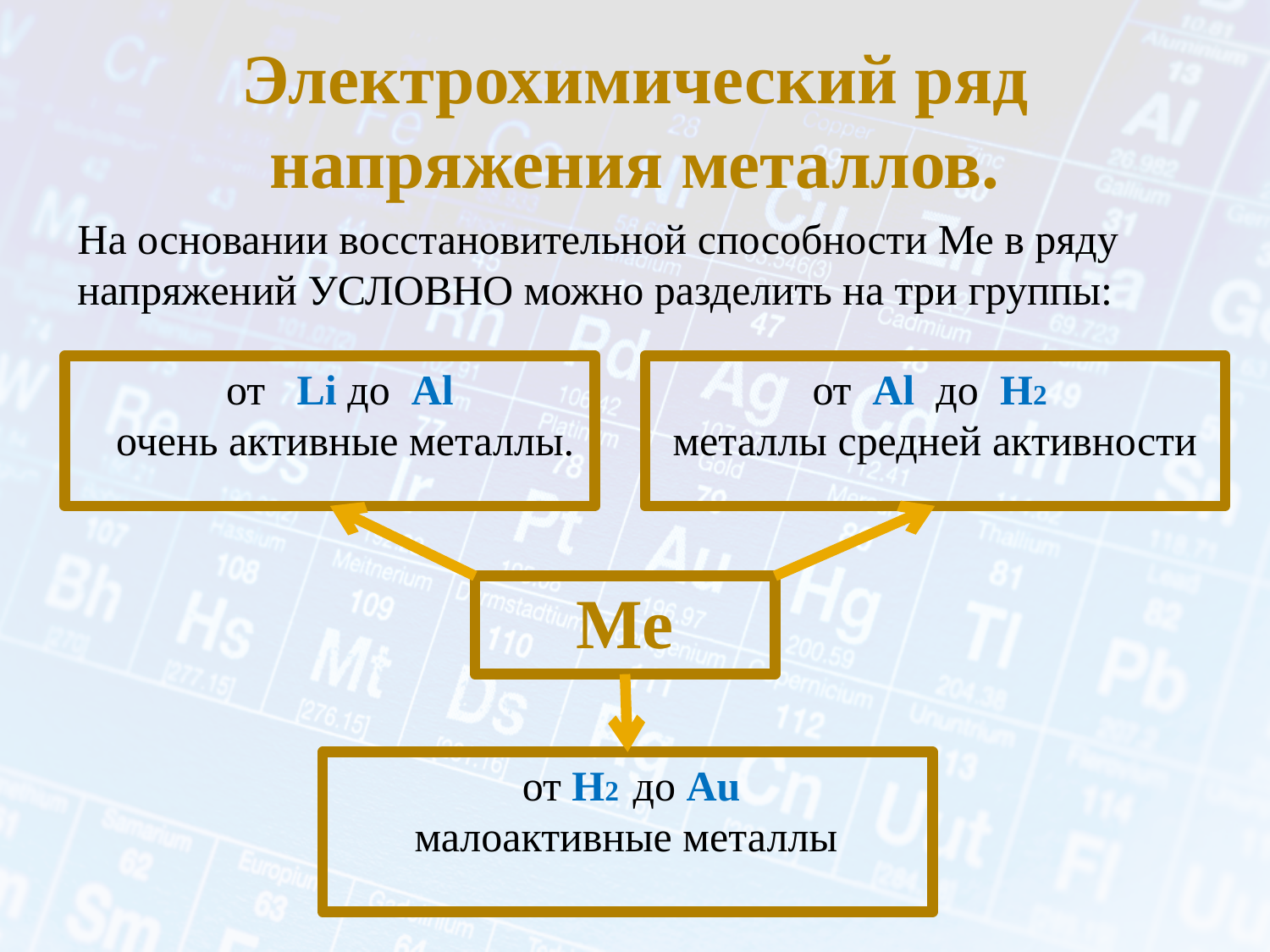

# Электрохимический ряд напряжения металлов.
На основании восстановительной способности Ме в ряду напряжений УСЛОВНО можно разделить на три группы:

от   Li до  Al
 очень активные металлы.

от  Al  до  H2
металлы средней активности
Me

от Н2  до Au
малоактивные металлы